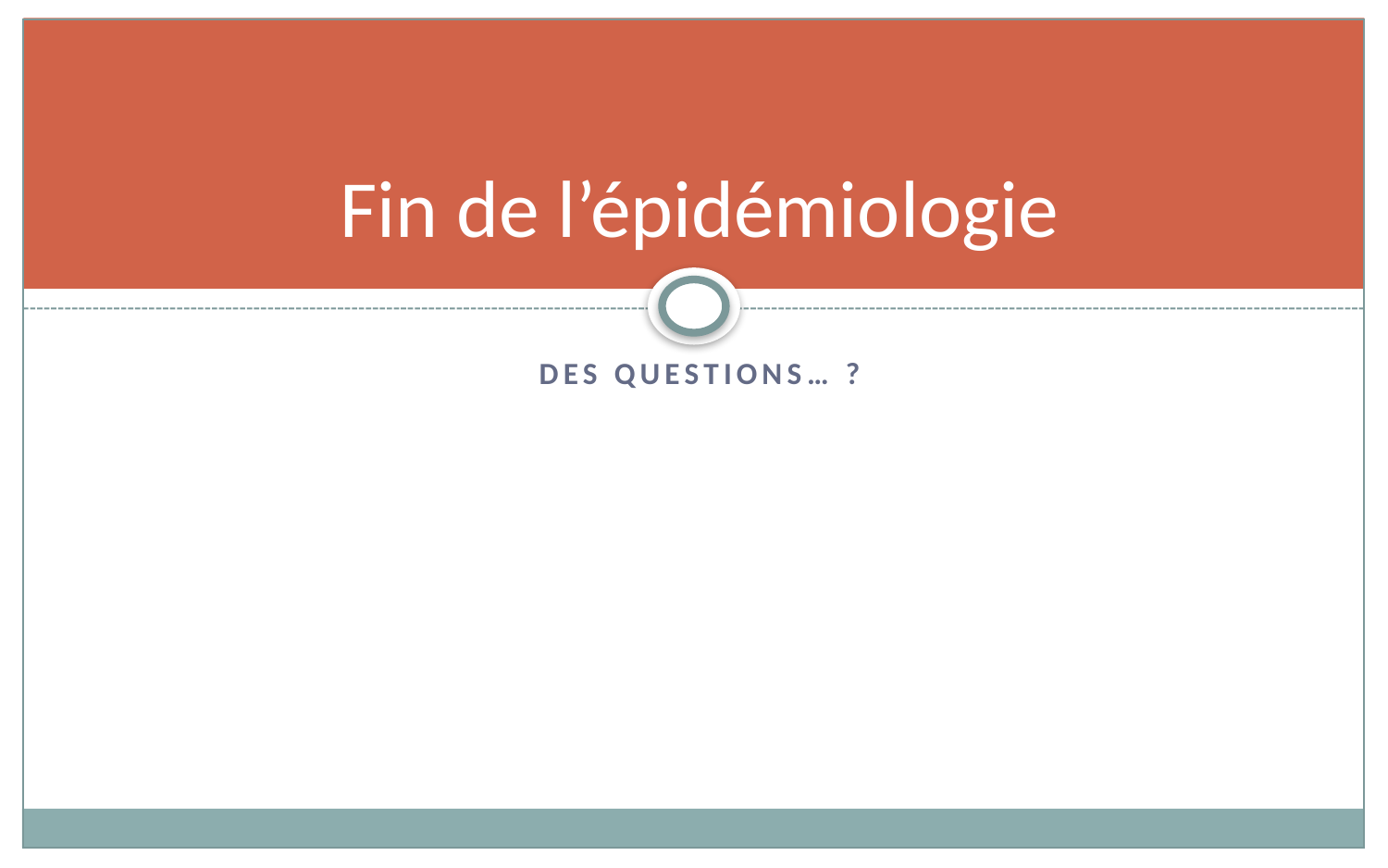

# Fin de l’épidémiologie
Des questions… ?